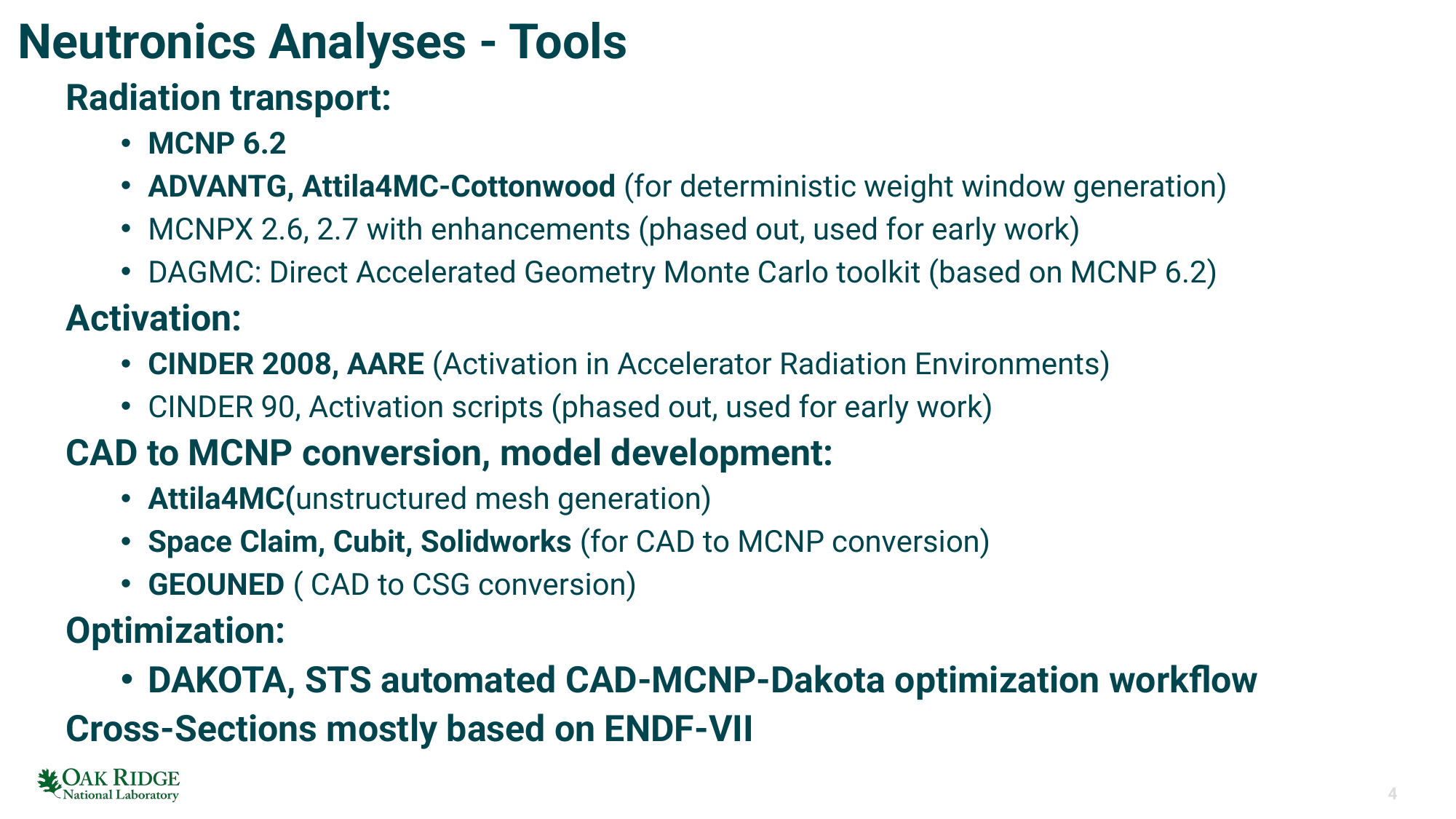

# Neutronics Analyses - Tools
Radiation transport:
MCNP 6.2
ADVANTG, Attila4MC-Cottonwood (for deterministic weight window generation)
MCNPX 2.6, 2.7 with enhancements (phased out, used for early work)
DAGMC: Direct Accelerated Geometry Monte Carlo toolkit (based on MCNP 6.2)
Activation:
CINDER 2008, AARE (Activation in Accelerator Radiation Environments)
CINDER 90, Activation scripts (phased out, used for early work)
CAD to MCNP conversion, model development:
Attila4MC(unstructured mesh generation)
Space Claim, Cubit, Solidworks (for CAD to MCNP conversion)
GEOUNED ( CAD to CSG conversion)
Optimization:
DAKOTA, STS automated CAD-MCNP-Dakota optimization workflow
Cross-Sections mostly based on ENDF-VII